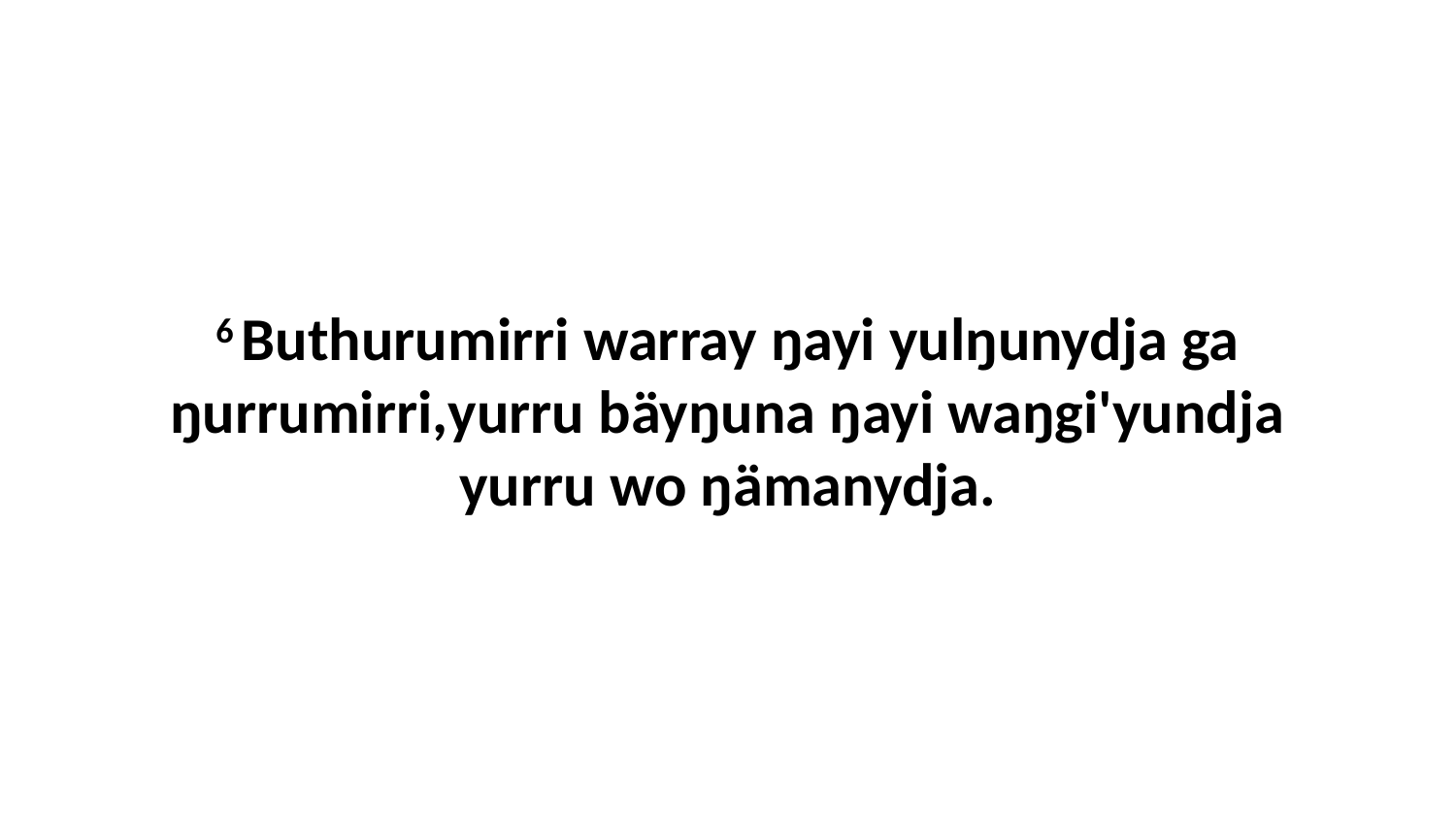

6 Buthurumirri warray ŋayi yulŋunydja ga ŋurrumirri,yurru bäyŋuna ŋayi waŋgi'yundja yurru wo ŋämanydja.